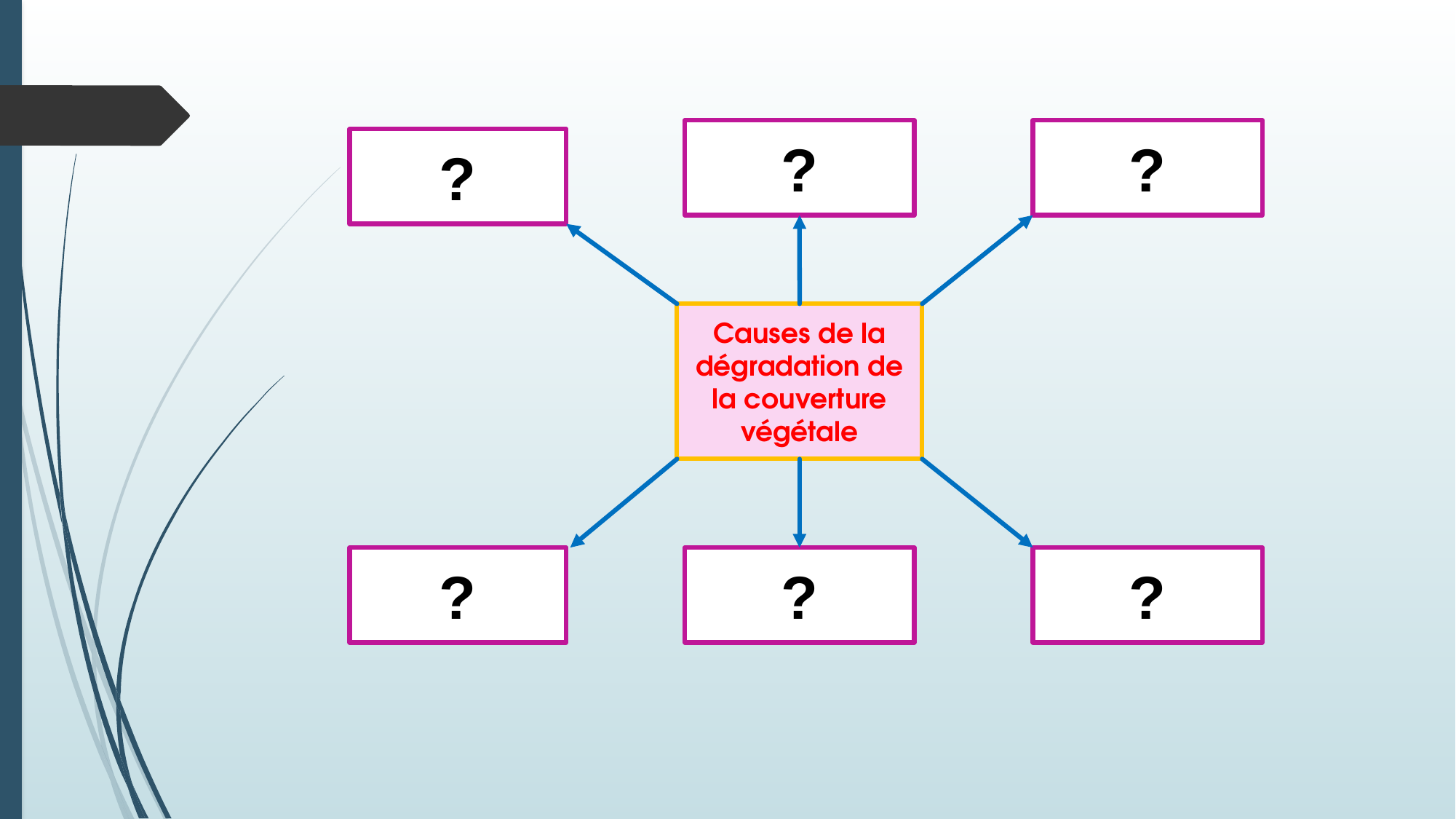

?
?
?
Causes de la dégradation de la couverture végétale
?
?
?